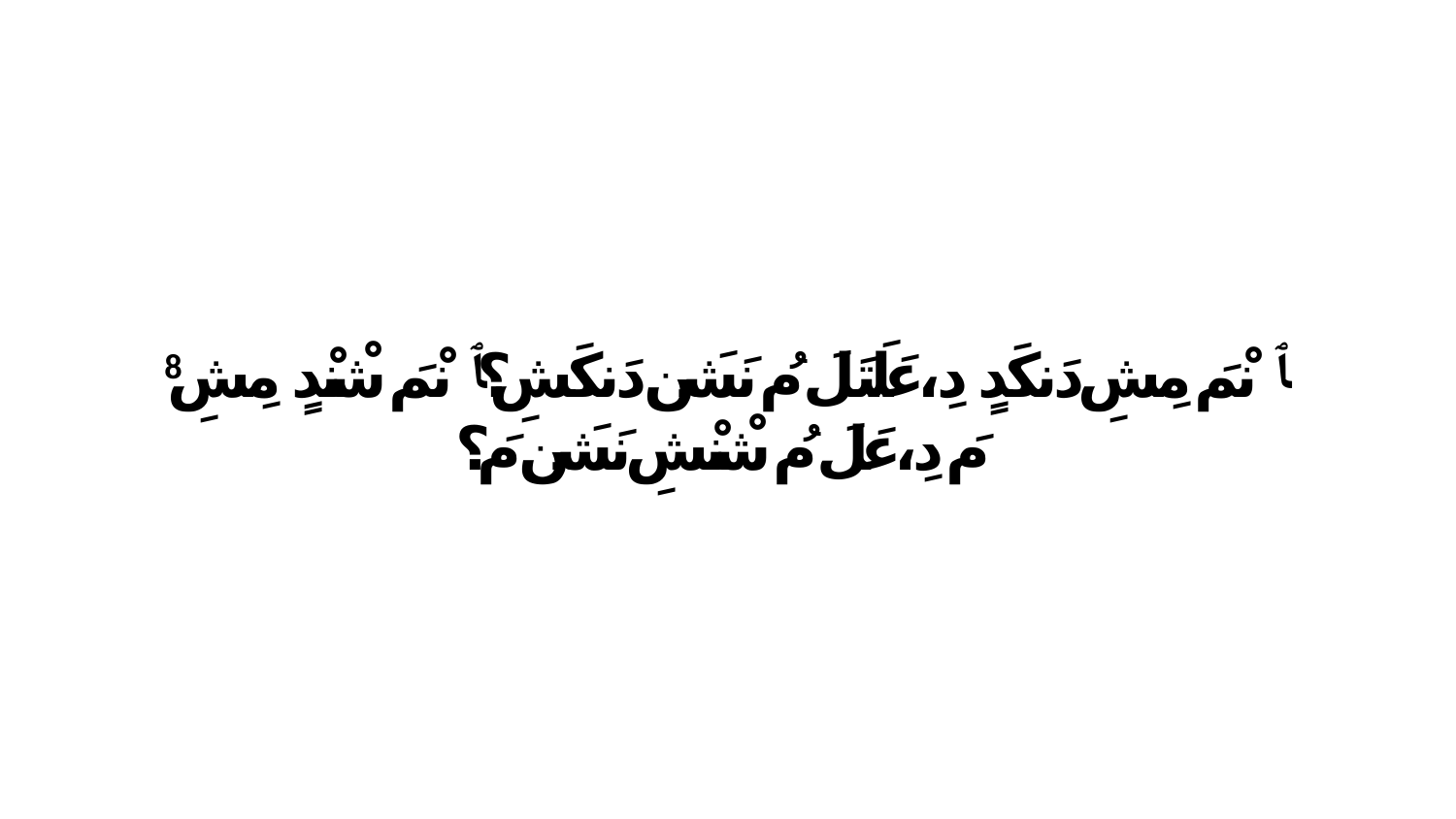

8 ﭑ نْمَ مِشِ دَنكَدٍ دِ،عَلَتَلَ مُ نَشَن دَنكَشِ؟ﭑ نْمَ شْنْدٍ مِشِ مَ دِ،عَلَ مُ شْنْشِ نَشَن مَ؟